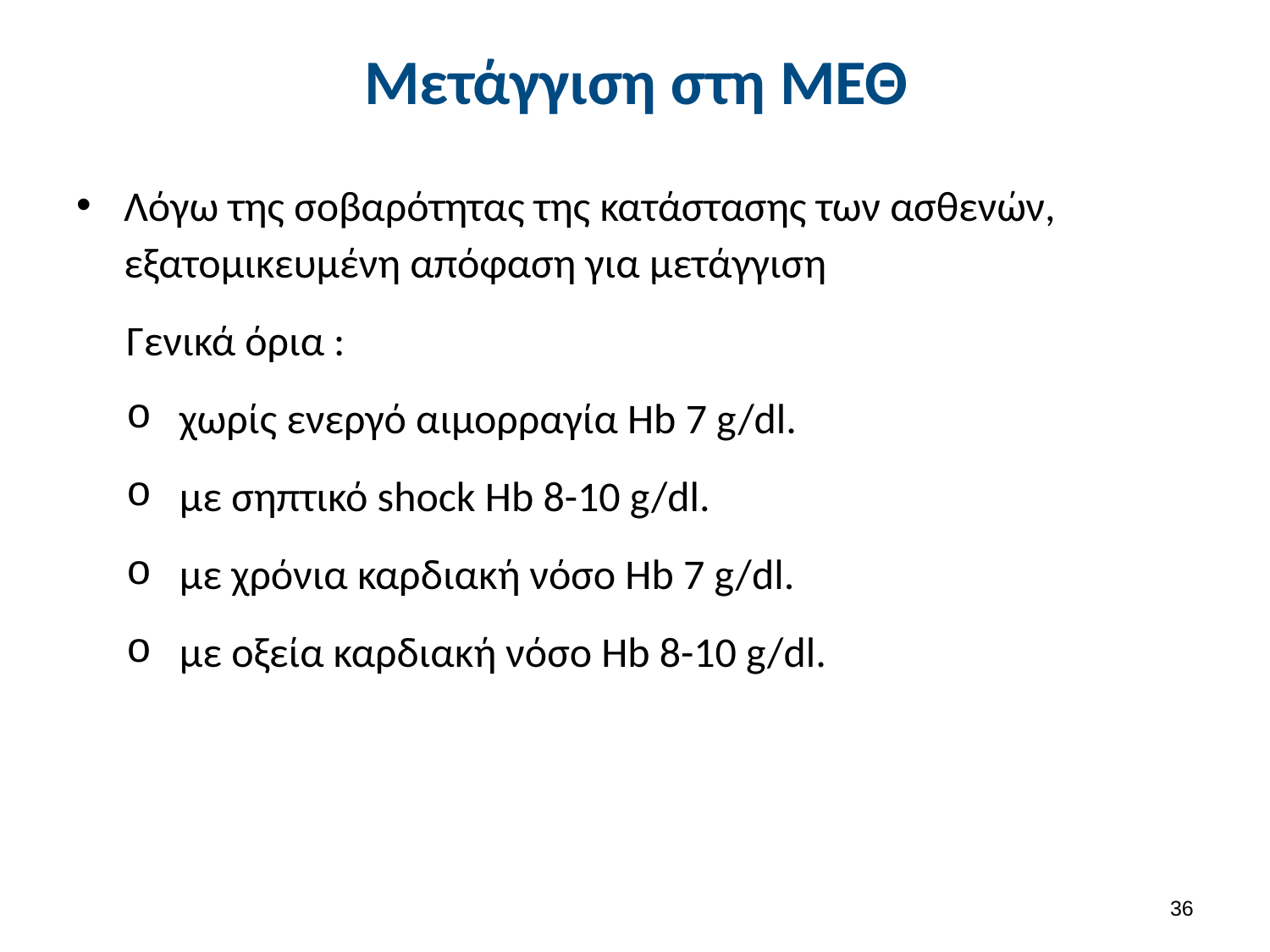

# Μετάγγιση στη ΜΕΘ
Λόγω της σοβαρότητας της κατάστασης των ασθενών, εξατομικευμένη απόφαση για μετάγγιση
Γενικά όρια :
χωρίς ενεργό αιμορραγία Hb 7 g/dl.
με σηπτικό shock Hb 8-10 g/dl.
με χρόνια καρδιακή νόσο Hb 7 g/dl.
με οξεία καρδιακή νόσο Hb 8-10 g/dl.

36